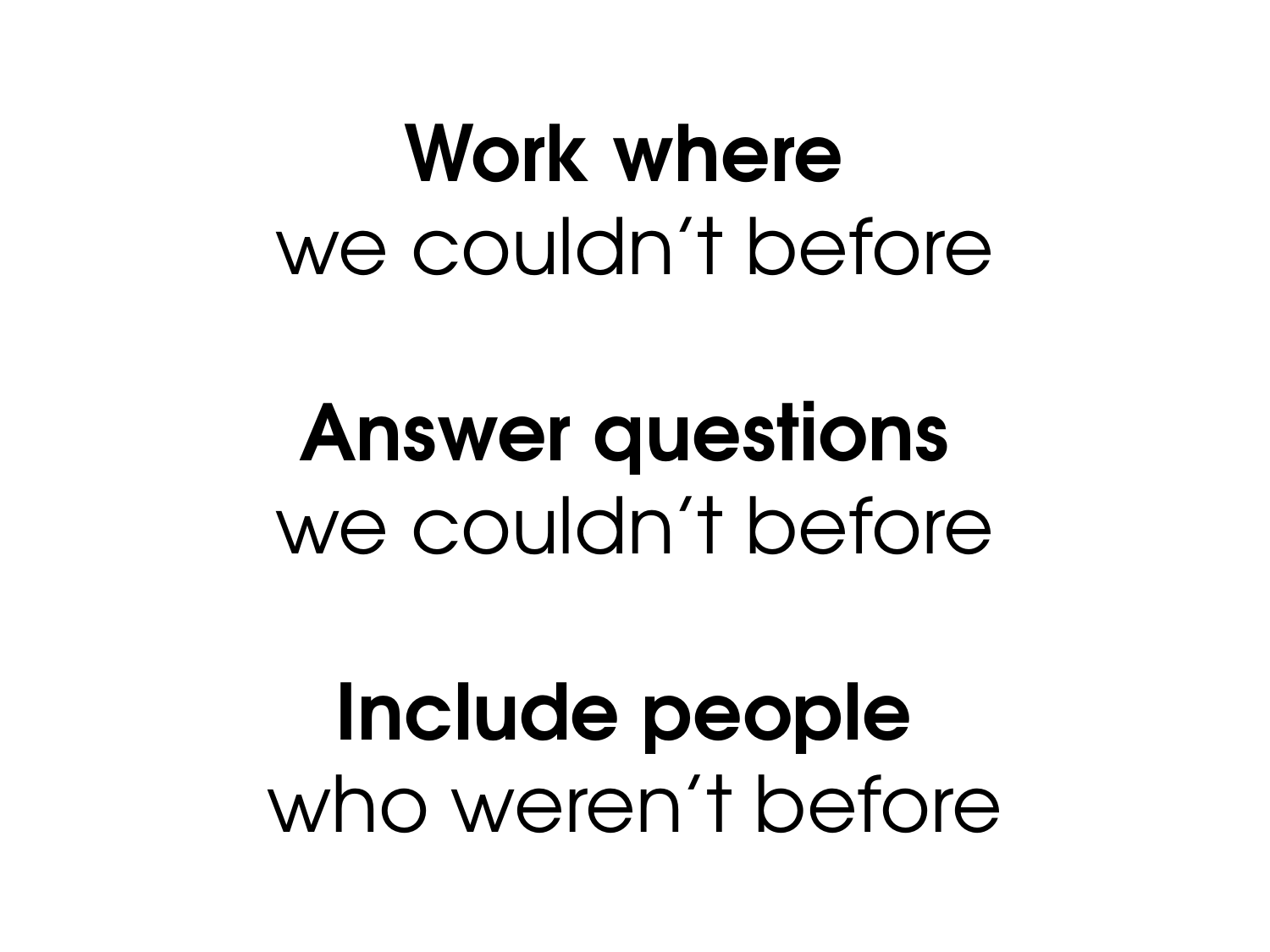

Work where
we couldn’t before

Answer questions
we couldn’t before

Include people
who weren’t before